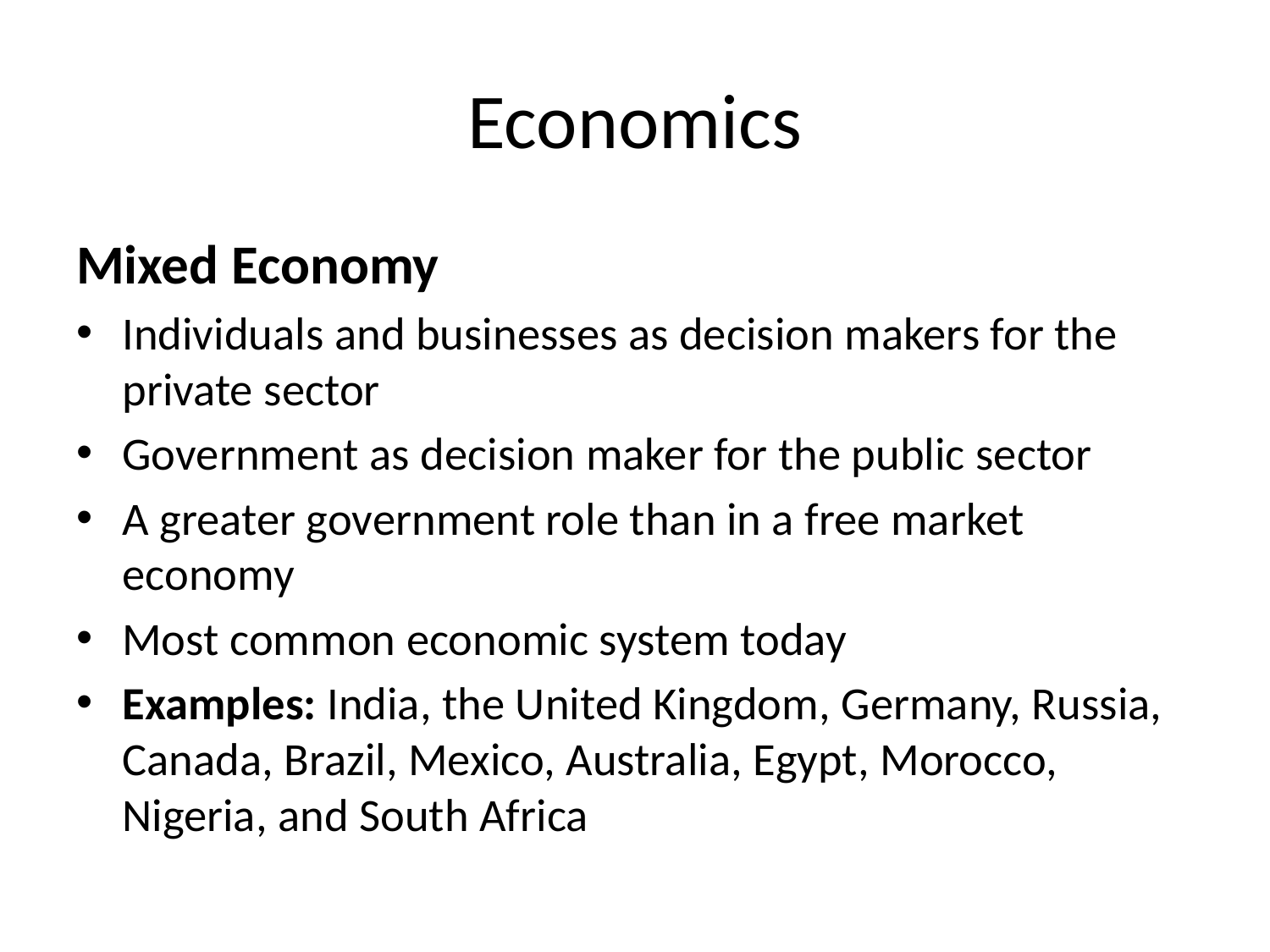

# Economics
Mixed Economy
Individuals and businesses as decision makers for the private sector
Government as decision maker for the public sector
A greater government role than in a free market economy
Most common economic system today
Examples: India, the United Kingdom, Germany, Russia, Canada, Brazil, Mexico, Australia, Egypt, Morocco, Nigeria, and South Africa